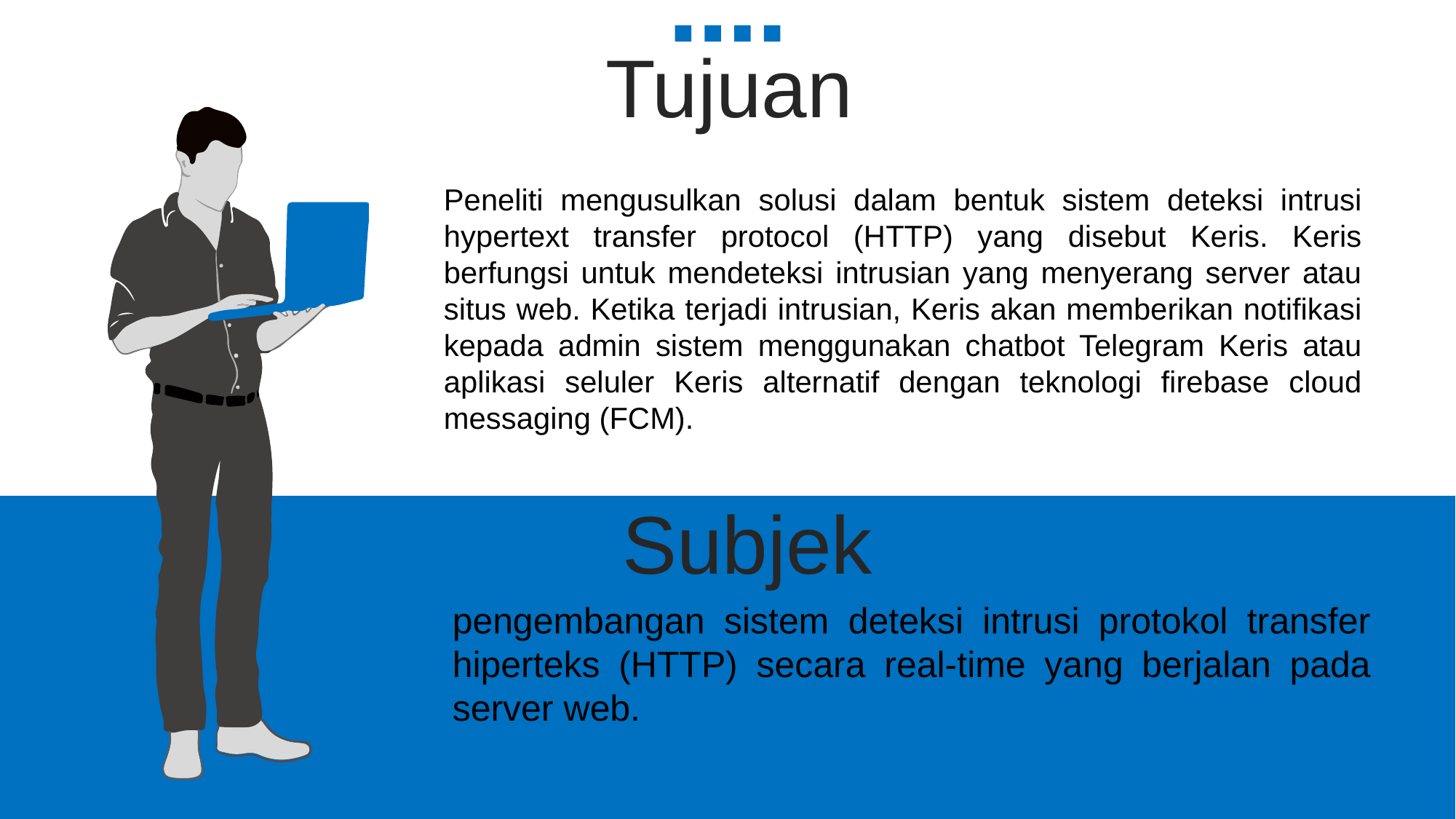

Tujuan

Peneliti mengusulkan solusi dalam bentuk sistem deteksi intrusi hypertext transfer protocol (HTTP) yang disebut Keris. Keris berfungsi untuk mendeteksi intrusian yang menyerang server atau situs web. Ketika terjadi intrusian, Keris akan memberikan notifikasi kepada admin sistem menggunakan chatbot Telegram Keris atau aplikasi seluler Keris alternatif dengan teknologi firebase cloud messaging (FCM).
Subjek
pengembangan sistem deteksi intrusi protokol transfer hiperteks (HTTP) secara real-time yang berjalan pada server web.